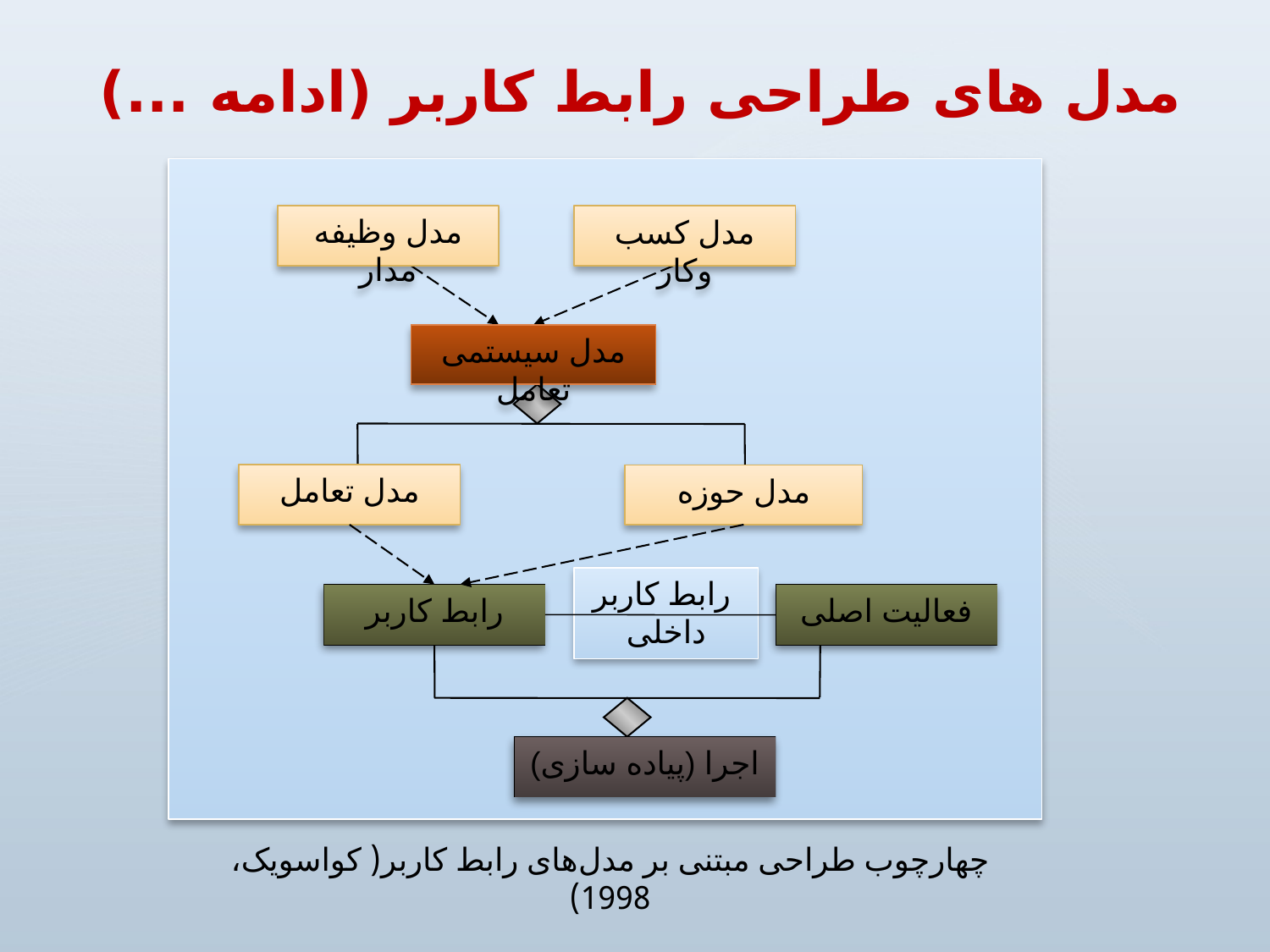

مدل های طراحی رابط کاربر (ادامه ...)

مدل وظیفه مدار
مدل کسب وکار

مدل سیستمی تعامل

مدل تعامل
مدل حوزه

رابط کاربر
داخلی
رابط کاربر
فعالیت اصلی

اجرا (پیاده سازی)

چهارچوب طراحی مبتنی بر مدل‌های رابط کاربر( کواسویک، 1998)